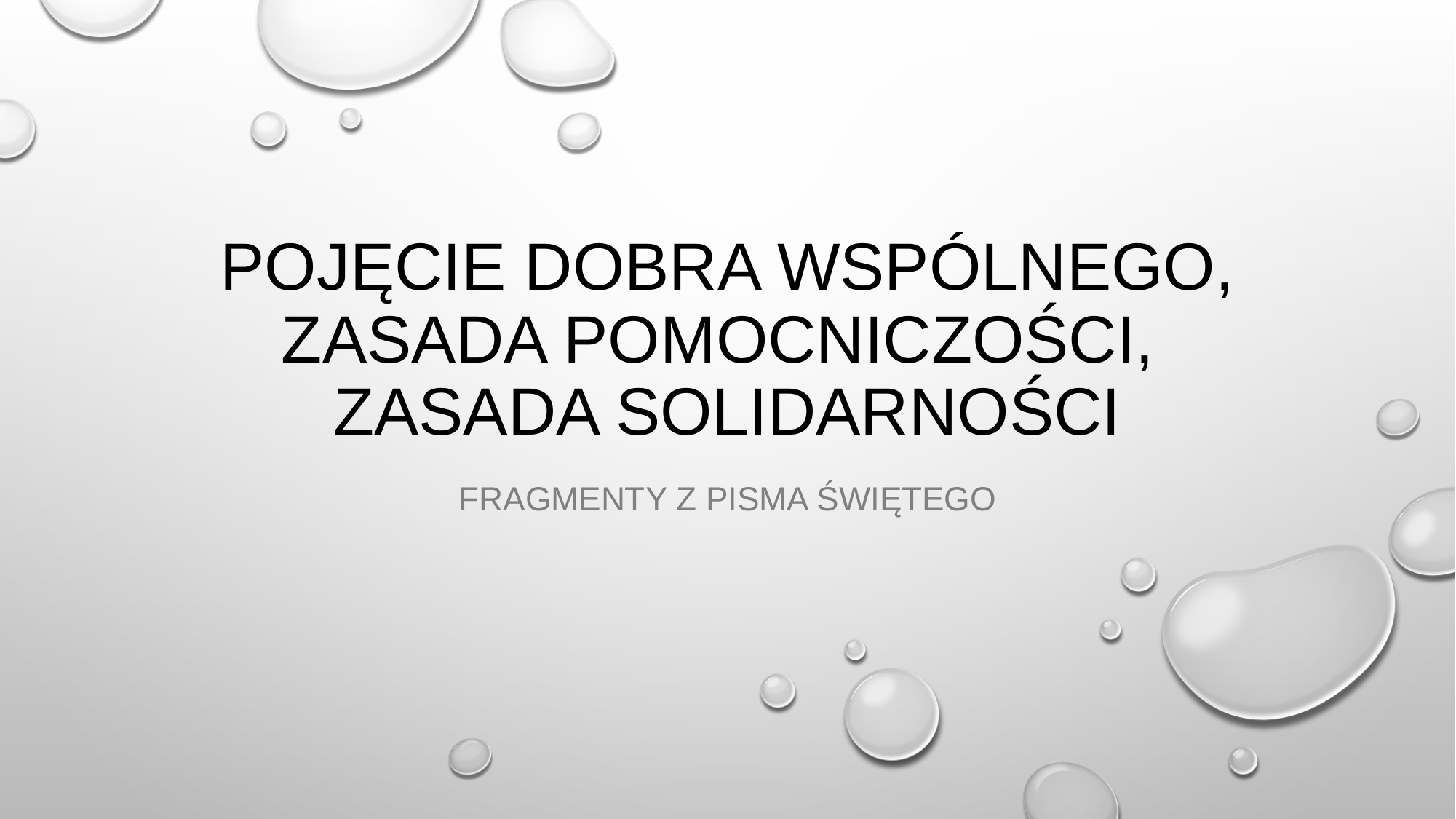

# Pojęcie dobra wspólnego, zasada pomocniczości, zasada solidarności
Fragmenty z Pisma Świętego